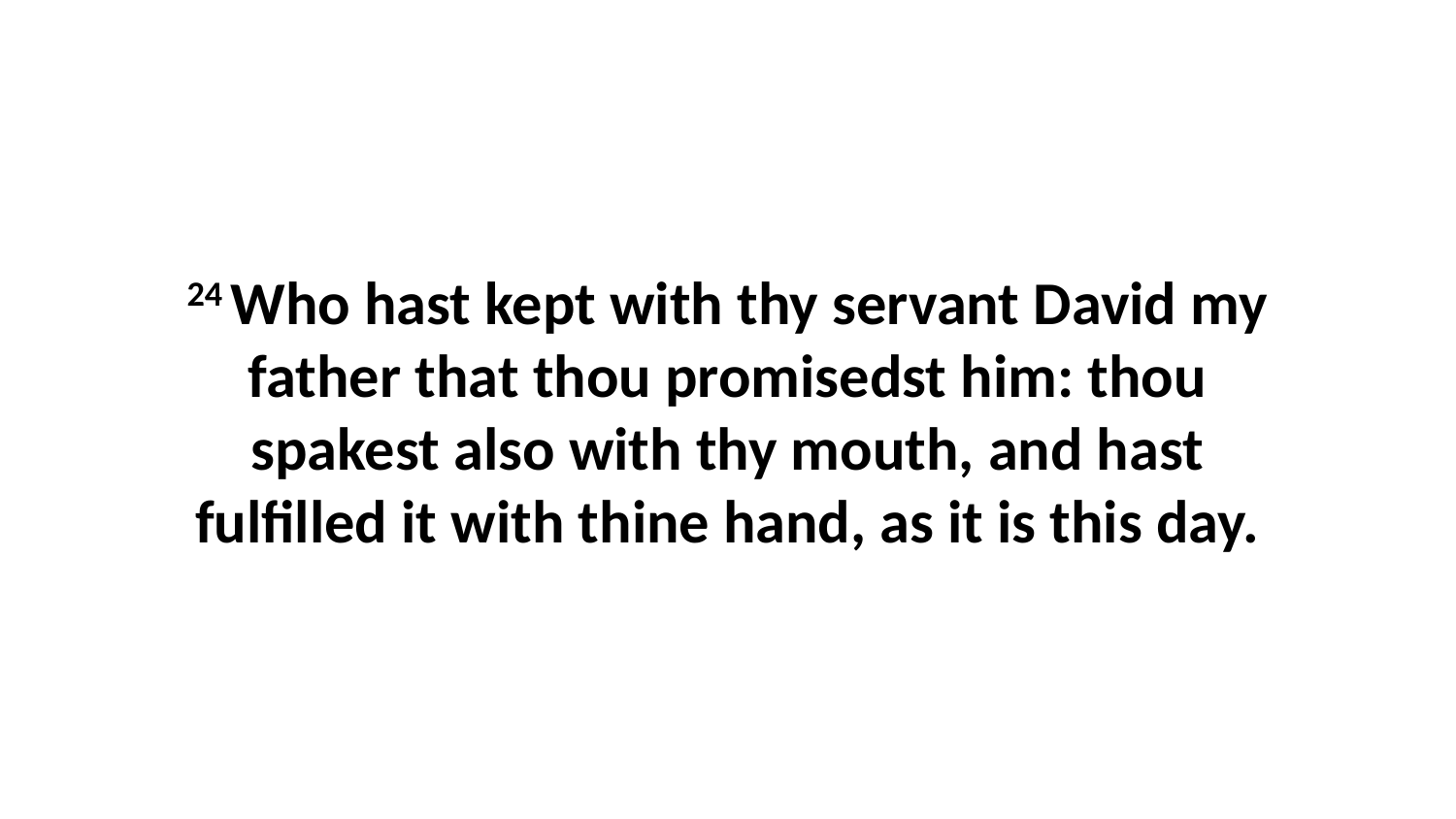

24 Who hast kept with thy servant David my father that thou promisedst him: thou spakest also with thy mouth, and hast fulfilled it with thine hand, as it is this day.